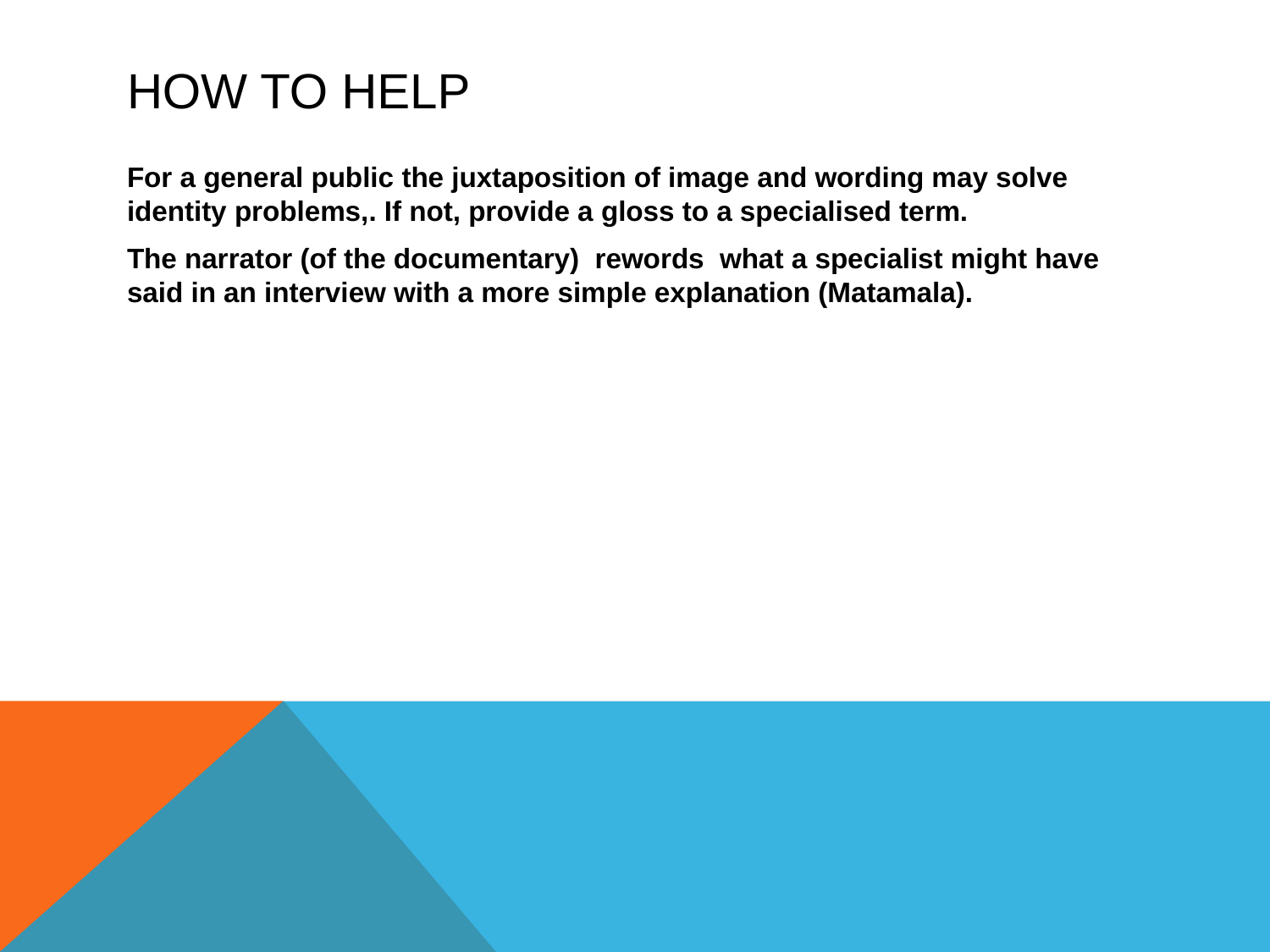

# How to help
For a general public the juxtaposition of image and wording may solve identity problems,. If not, provide a gloss to a specialised term.
The narrator (of the documentary)  rewords  what a specialist might have said in an interview with a more simple explanation (Matamala).